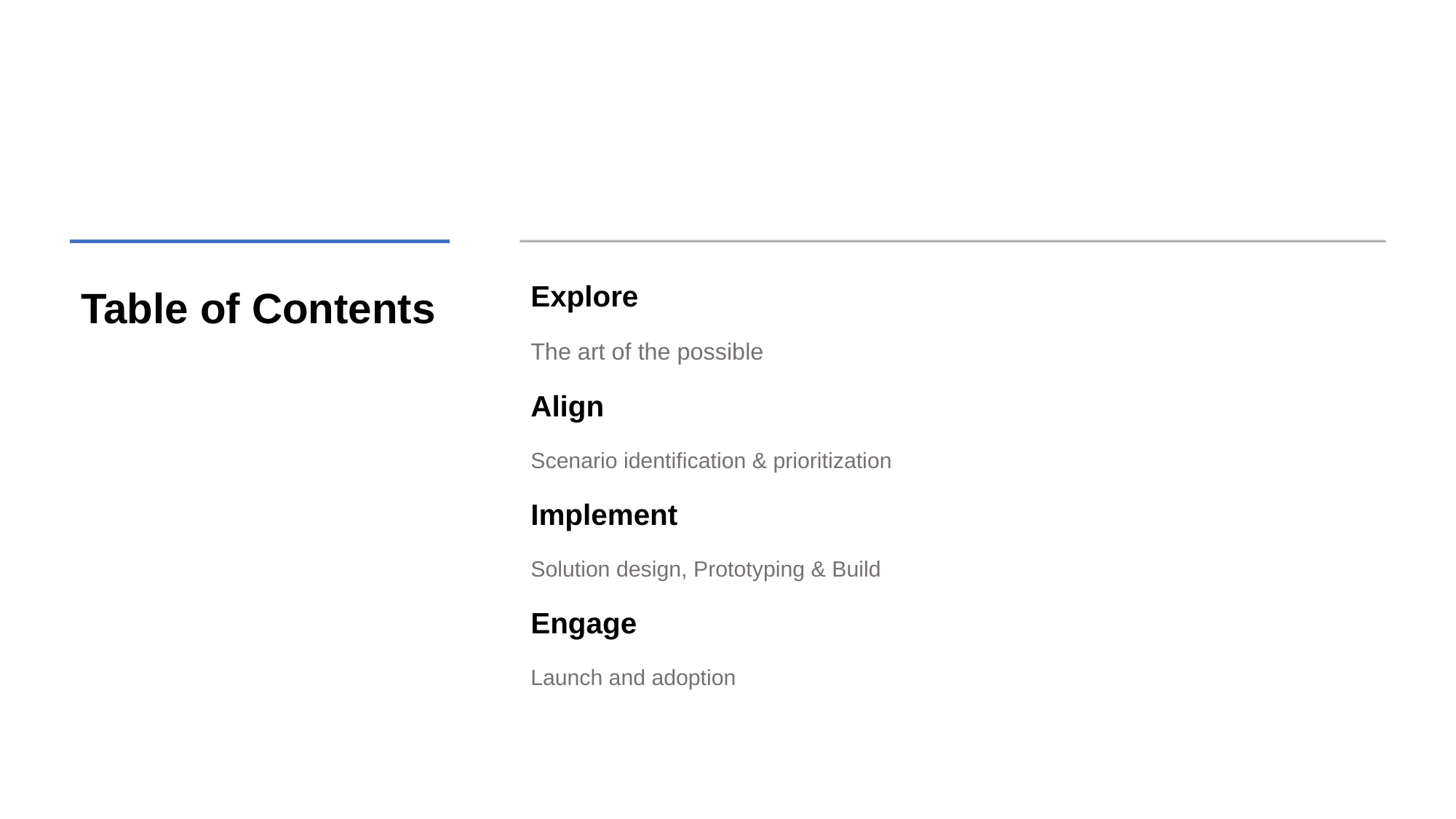

# Table of Contents
Explore
The art of the possible
Align
Scenario identification & prioritization
Implement
Solution design, Prototyping & Build
Engage
Launch and adoption